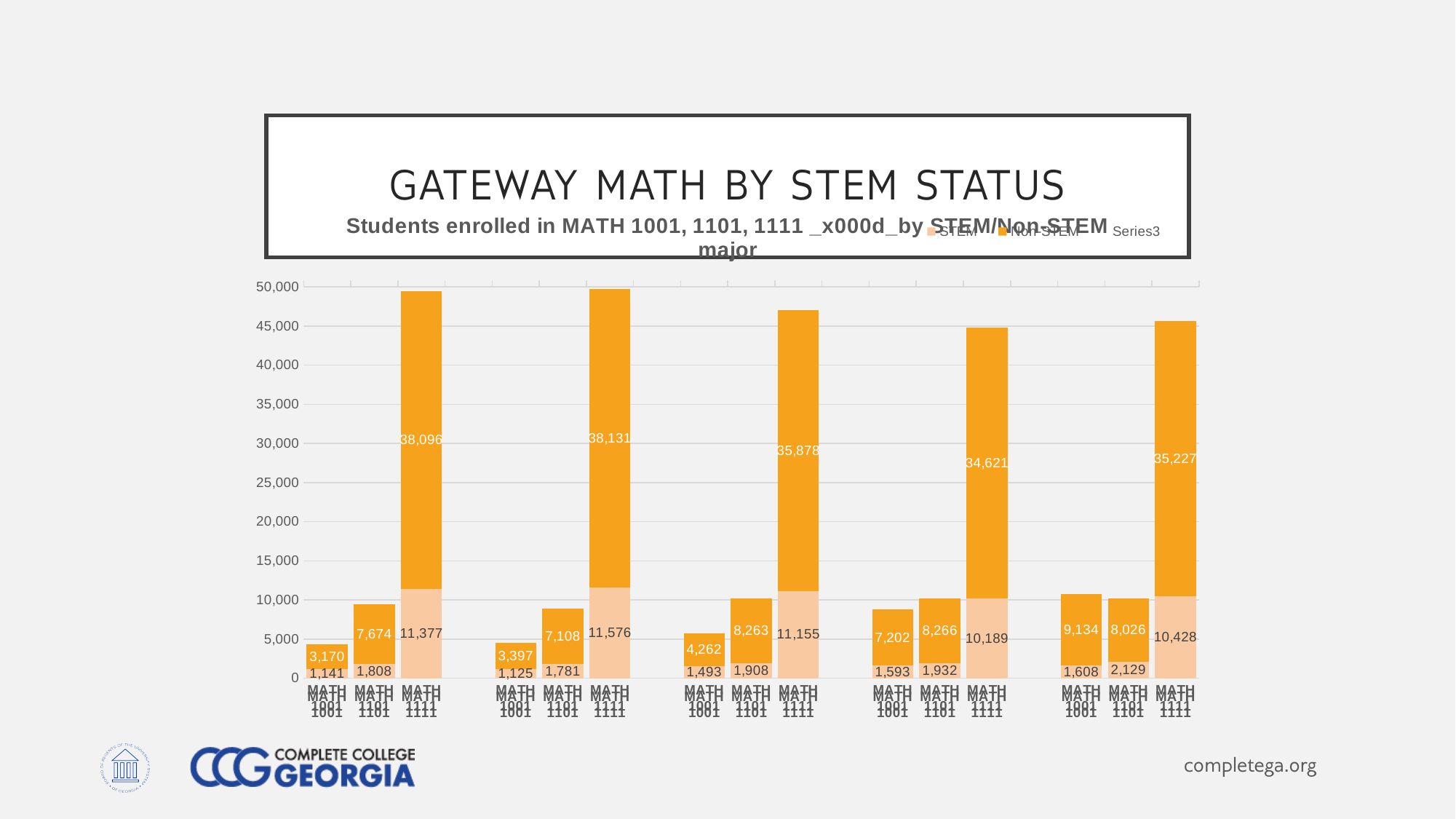

# Gateway Math by STEM Status

### Chart:

| Category | STEM | Non-STEM |  |
|---|---|---|---|
| MATH 1001 | 1141.0 | 3170.0 | None |
| MATH 1101 | 1808.0 | 7674.0 | None |
| MATH 1111 | 11377.0 | 38096.0 | None |
|  | None | None | None |
| MATH 1001 | 1125.0 | 3397.0 | None |
| MATH 1101 | 1781.0 | 7108.0 | None |
| MATH 1111 | 11576.0 | 38131.0 | None |
|  | None | None | None |
| MATH 1001 | 1493.0 | 4262.0 | None |
| MATH 1101 | 1908.0 | 8263.0 | None |
| MATH 1111 | 11155.0 | 35878.0 | None |
|  | None | None | None |
| MATH 1001 | 1593.0 | 7202.0 | None |
| MATH 1101 | 1932.0 | 8266.0 | None |
| MATH 1111 | 10189.0 | 34621.0 | None |
|  | None | None | None |
| MATH 1001 | 1608.0 | 9134.0 | None |
| MATH 1101 | 2129.0 | 8026.0 | 1000.0 |
| MATH 1111 | 10428.0 | 35227.0 | None |